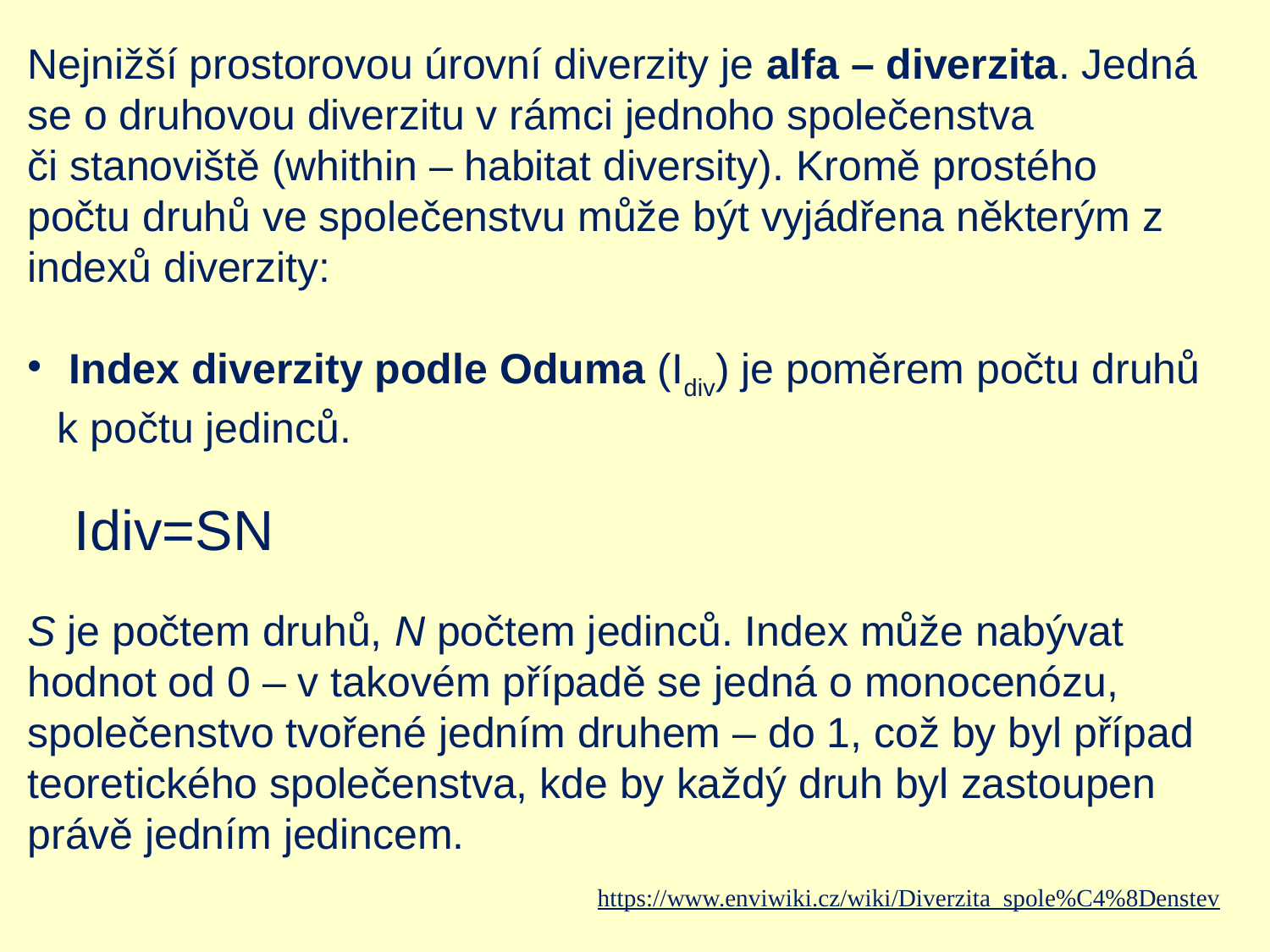

Nejnižší prostorovou úrovní diverzity je alfa – diverzita. Jedná se o druhovou diverzitu v rámci jednoho společenstva či stanoviště (whithin – habitat diversity). Kromě prostého počtu druhů ve společenstvu může být vyjádřena některým z indexů diverzity:

 Index diverzity podle Oduma (Idiv) je poměrem počtu druhů k počtu jedinců.

   Idiv=SN

S je počtem druhů, N počtem jedinců. Index může nabývat hodnot od 0 – v takovém případě se jedná o monocenózu, společenstvo tvořené jedním druhem – do 1, což by byl případ teoretického společenstva, kde by každý druh byl zastoupen právě jedním jedincem.

https://www.enviwiki.cz/wiki/Diverzita_spole%C4%8Denstev